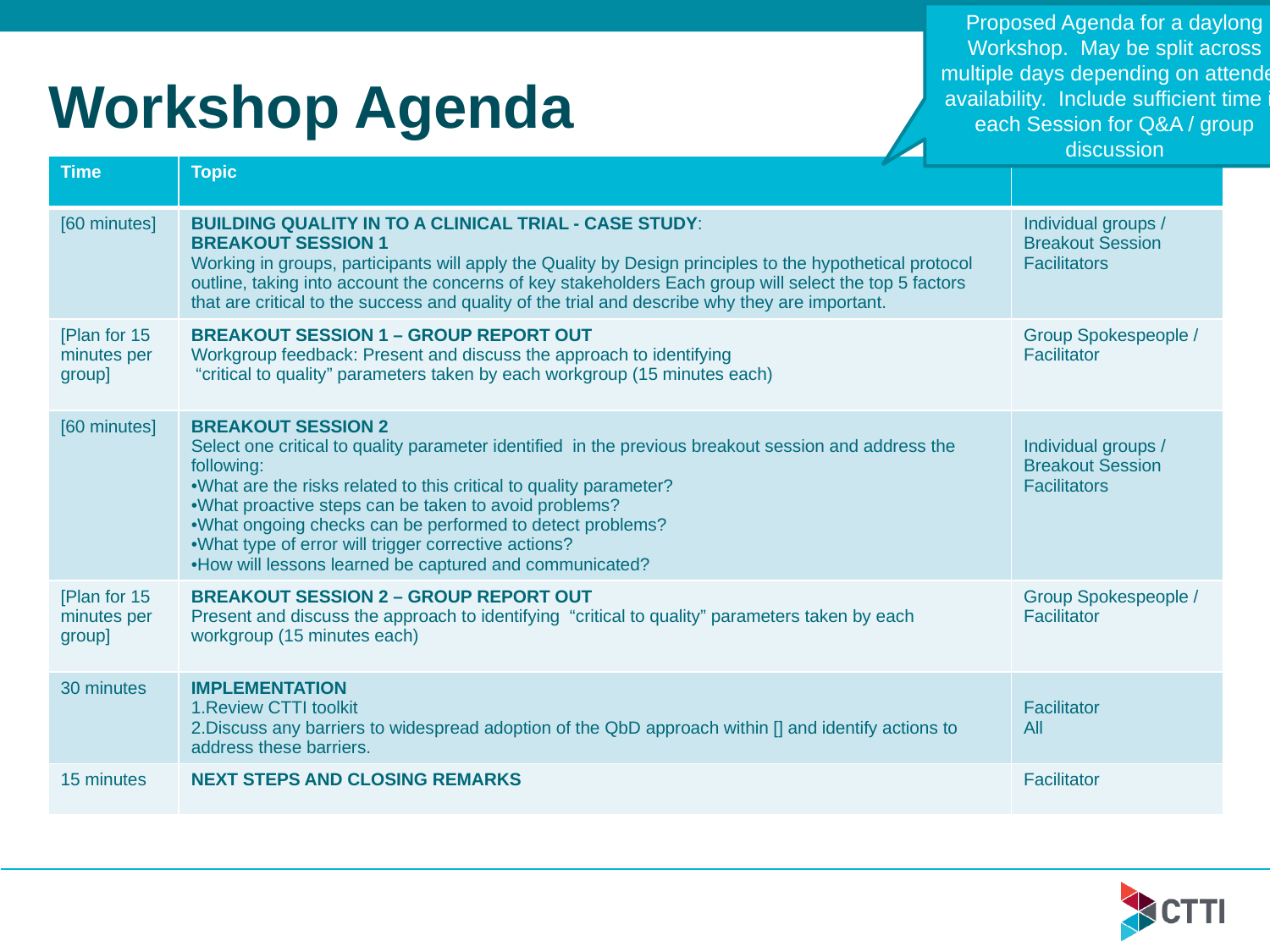

Proposed Agenda for a daylong Workshop.  May be split across multiple days depending on attendee availability.  Include sufficient time in each Session for Q&A / group discussion
# Workshop Agenda
| Time | Topic |  |
| --- | --- | --- |
| [60 minutes] | BUILDING QUALITY IN TO A CLINICAL TRIAL - CASE STUDY: BREAKOUT SESSION 1 Working in groups, participants will apply the Quality by Design principles to the hypothetical protocol outline, taking into account the concerns of key stakeholders Each group will select the top 5 factors that are critical to the success and quality of the trial and describe why they are important. | Individual groups / Breakout Session Facilitators |
| [Plan for 15 minutes per group] | BREAKOUT SESSION 1 – GROUP REPORT OUT Workgroup feedback: Present and discuss the approach to identifying “critical to quality” parameters taken by each workgroup (15 minutes each) | Group Spokespeople / Facilitator |
| [60 minutes] | BREAKOUT SESSION 2 Select one critical to quality parameter identified in the previous breakout session and address the following: What are the risks related to this critical to quality parameter? What proactive steps can be taken to avoid problems? What ongoing checks can be performed to detect problems? What type of error will trigger corrective actions? How will lessons learned be captured and communicated? | Individual groups / Breakout Session Facilitators |
| [Plan for 15 minutes per group] | BREAKOUT SESSION 2 – GROUP REPORT OUT Present and discuss the approach to identifying “critical to quality” parameters taken by each workgroup (15 minutes each) | Group Spokespeople / Facilitator |
| 30 minutes | IMPLEMENTATION Review CTTI toolkit Discuss any barriers to widespread adoption of the QbD approach within [] and identify actions to address these barriers. | Facilitator All |
| 15 minutes | NEXT STEPS AND CLOSING REMARKS | Facilitator |